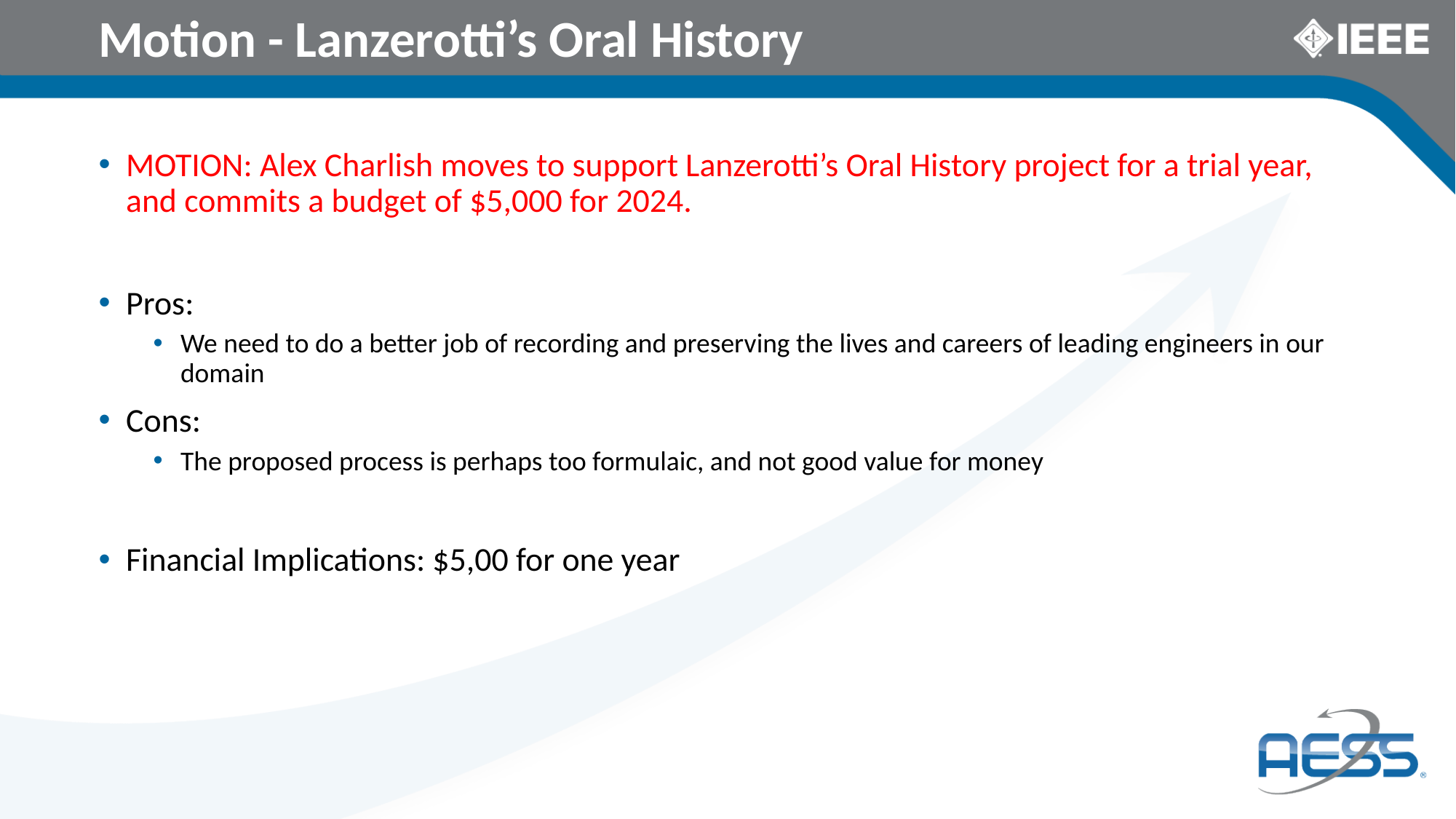

# Motion - Lanzerotti’s Oral History
MOTION: Alex Charlish moves to support Lanzerotti’s Oral History project for a trial year, and commits a budget of $5,000 for 2024.

Pros:
We need to do a better job of recording and preserving the lives and careers of leading engineers in our domain
Cons:
The proposed process is perhaps too formulaic, and not good value for money

Financial Implications: $5,00 for one year